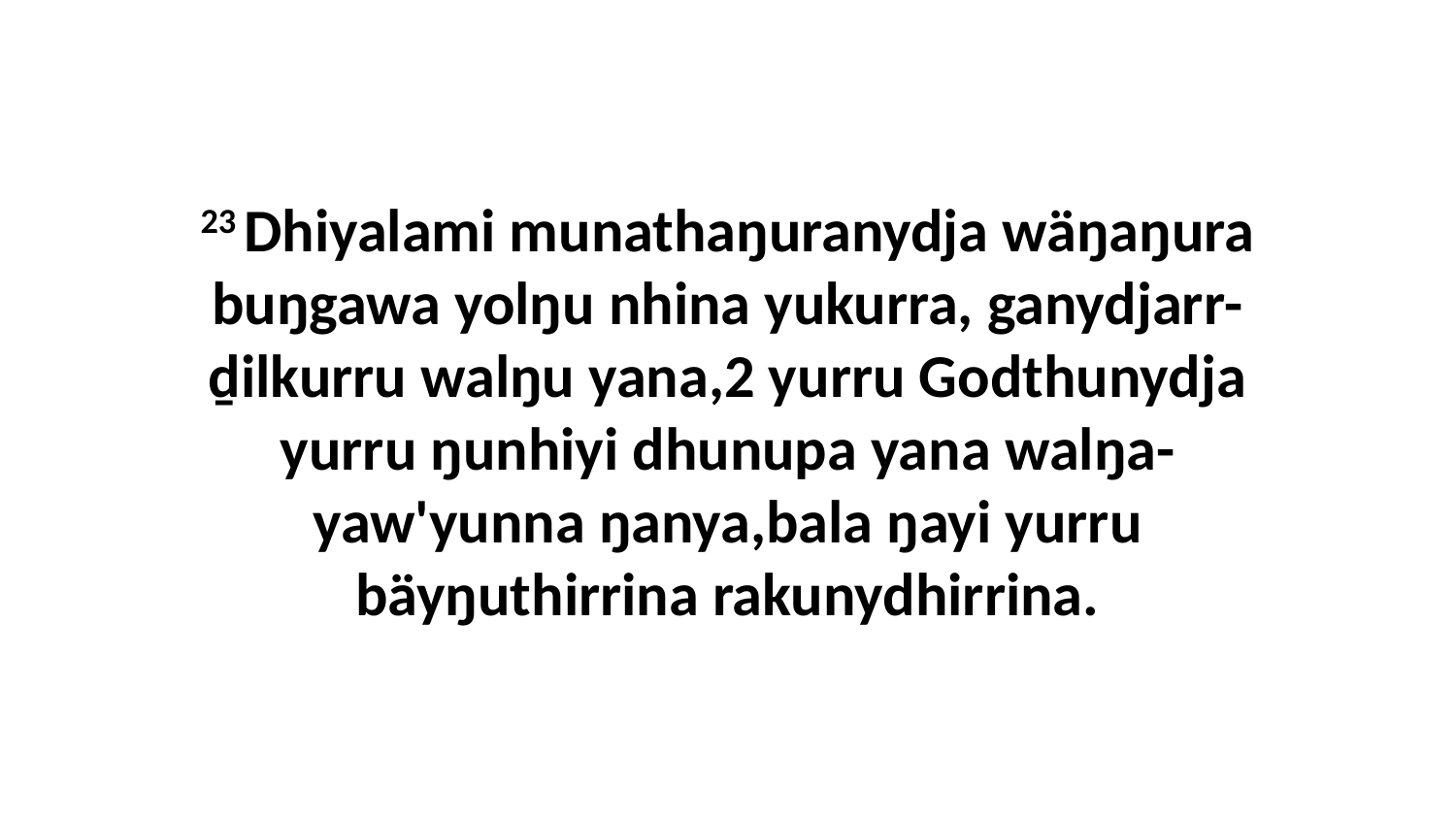

23 Dhiyalami munathaŋuranydja wäŋaŋura buŋgawa yolŋu nhina yukurra, ganydjarr-ḏilkurru walŋu yana,2 yurru Godthunydja yurru ŋunhiyi dhunupa yana walŋa-yaw'yunna ŋanya,bala ŋayi yurru bäyŋuthirrina rakunydhirrina.